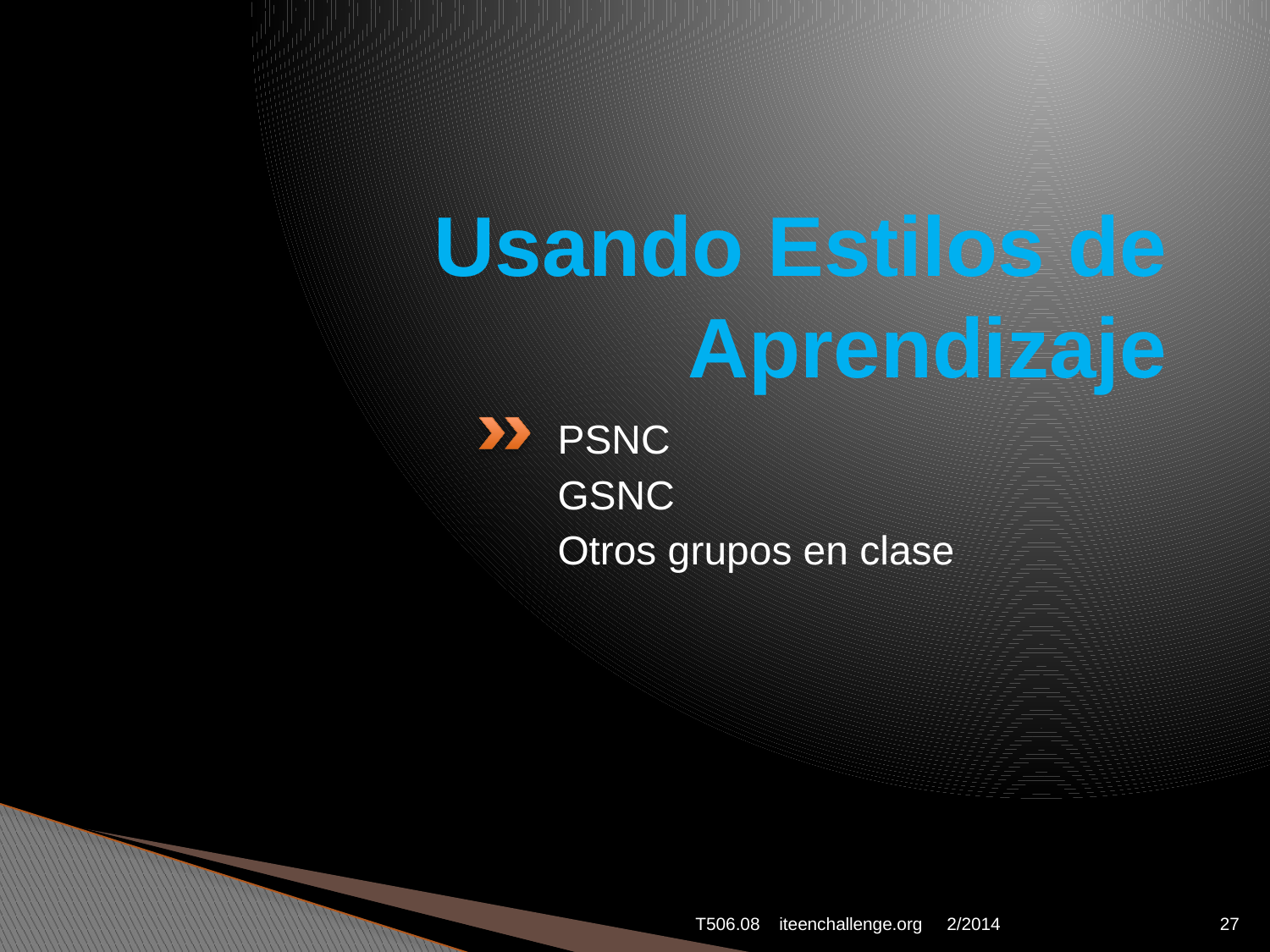

# Usando Estilos de Aprendizaje
PSNC
GSNC
Otros grupos en clase
T506.08    iteenchallenge.org
2/2014
27